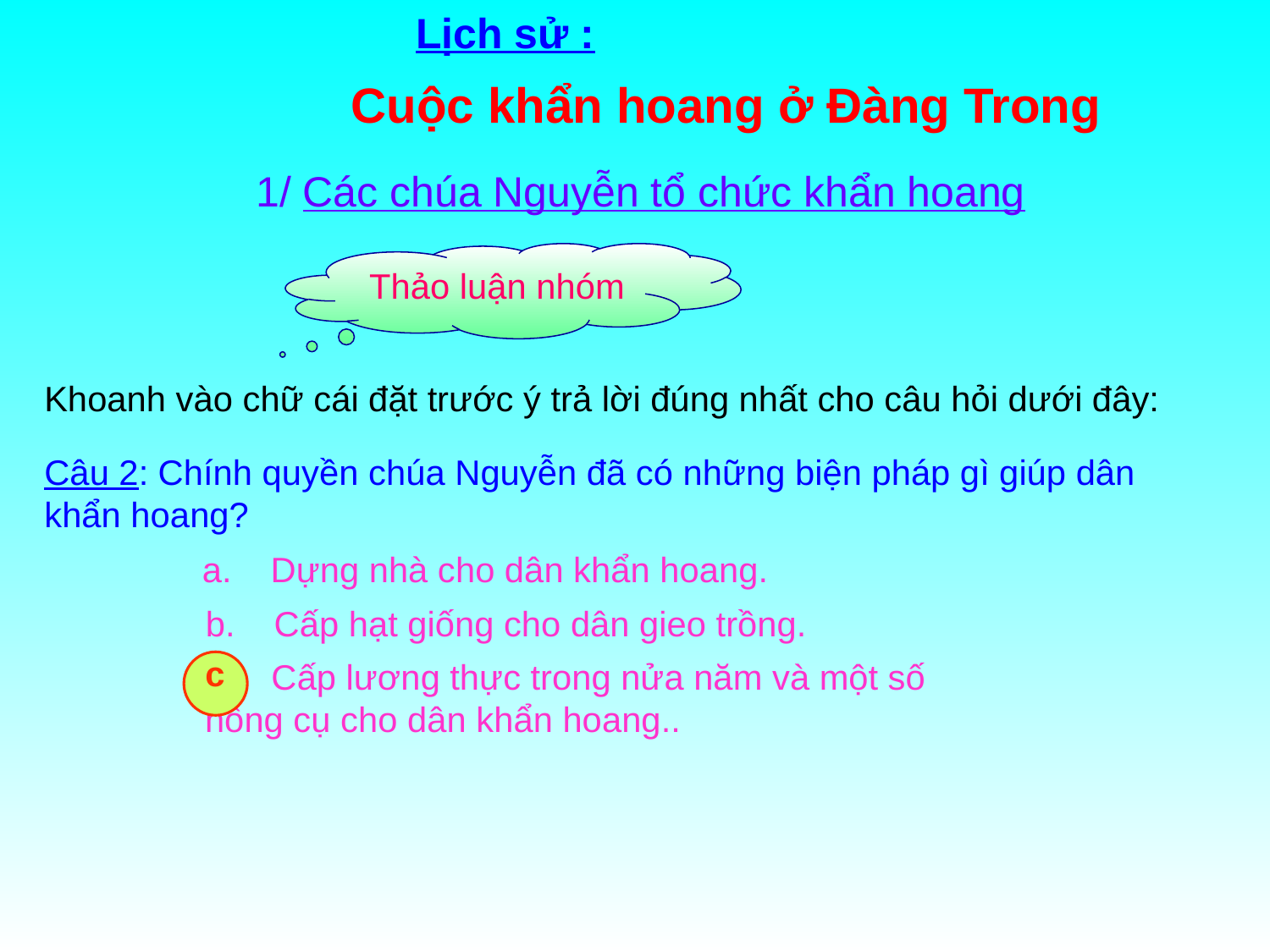

Lịch sử :
Cuộc khẩn hoang ở Đàng Trong
1/ Các chúa Nguyễn tổ chức khẩn hoang
Thảo luận nhóm
Khoanh vào chữ cái đặt trước ý trả lời đúng nhất cho câu hỏi dưới đây:
Câu 2: Chính quyền chúa Nguyễn đã có những biện pháp gì giúp dân          khẩn hoang?
a.    Dựng nhà cho dân khẩn hoang.
b.    Cấp hạt giống cho dân gieo trồng.
c.    Cấp lương thực trong nửa năm và một số nông cụ cho dân khẩn hoang..
c